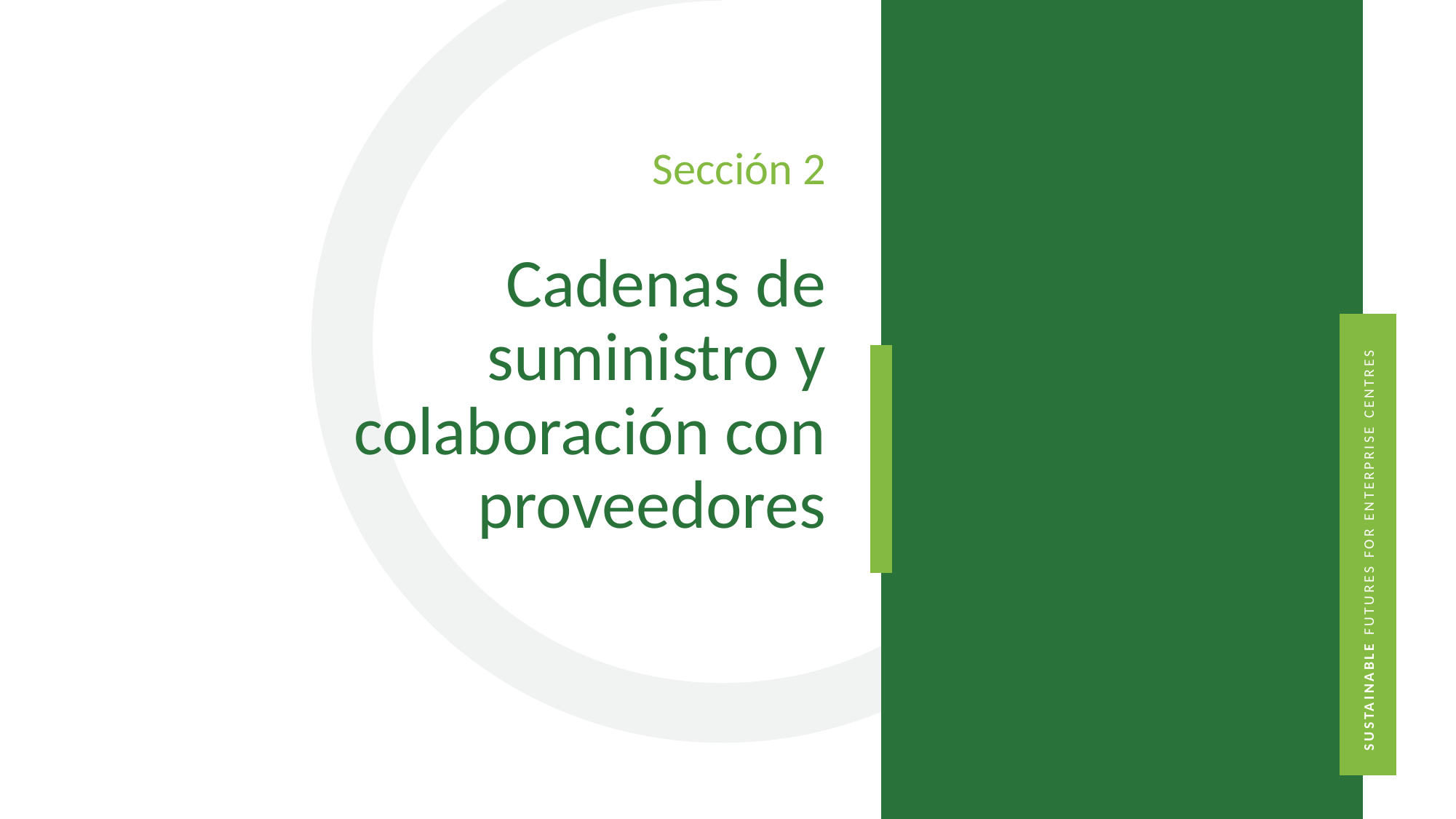

Sección 2
Cadenas de suministro y colaboración con proveedores